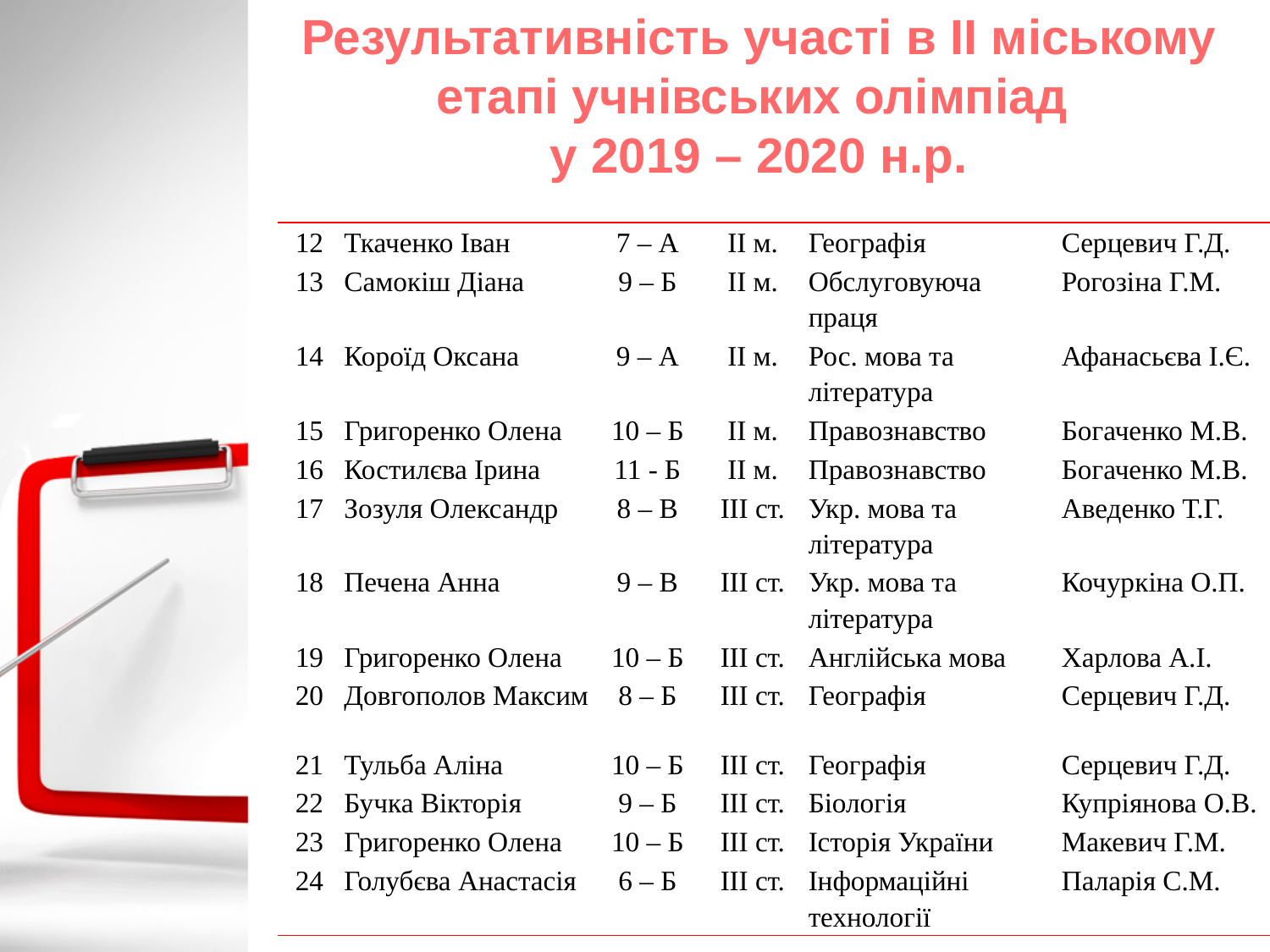

# Результативність участі в ІІ міському етапі учнівських олімпіад у 2019 – 2020 н.р.
| 12 | Ткаченко Іван | 7 – А | ІІ м. | Географія | Серцевич Г.Д. |
| --- | --- | --- | --- | --- | --- |
| 13 | Самокіш Діана | 9 – Б | ІІ м. | Обслуговуюча праця | Рогозіна Г.М. |
| 14 | Короїд Оксана | 9 – А | ІІ м. | Рос. мова та література | Афанасьєва І.Є. |
| 15 | Григоренко Олена | 10 – Б | ІІ м. | Правознавство | Богаченко М.В. |
| 16 | Костилєва Ірина | 11 - Б | ІІ м. | Правознавство | Богаченко М.В. |
| 17 | Зозуля Олександр | 8 – В | ІІІ ст. | Укр. мова та література | Аведенко Т.Г. |
| 18 | Печена Анна | 9 – В | ІІІ ст. | Укр. мова та література | Кочуркіна О.П. |
| 19 | Григоренко Олена | 10 – Б | ІІІ ст. | Англійська мова | Харлова А.І. |
| 20 | Довгополов Максим | 8 – Б | ІІІ ст. | Географія | Серцевич Г.Д. |
| 21 | Тульба Аліна | 10 – Б | ІІІ ст. | Географія | Серцевич Г.Д. |
| 22 | Бучка Вікторія | 9 – Б | ІІІ ст. | Біологія | Купріянова О.В. |
| 23 | Григоренко Олена | 10 – Б | ІІІ ст. | Історія України | Макевич Г.М. |
| 24 | Голубєва Анастасія | 6 – Б | ІІІ ст. | Інформаційні технології | Паларія С.М. |